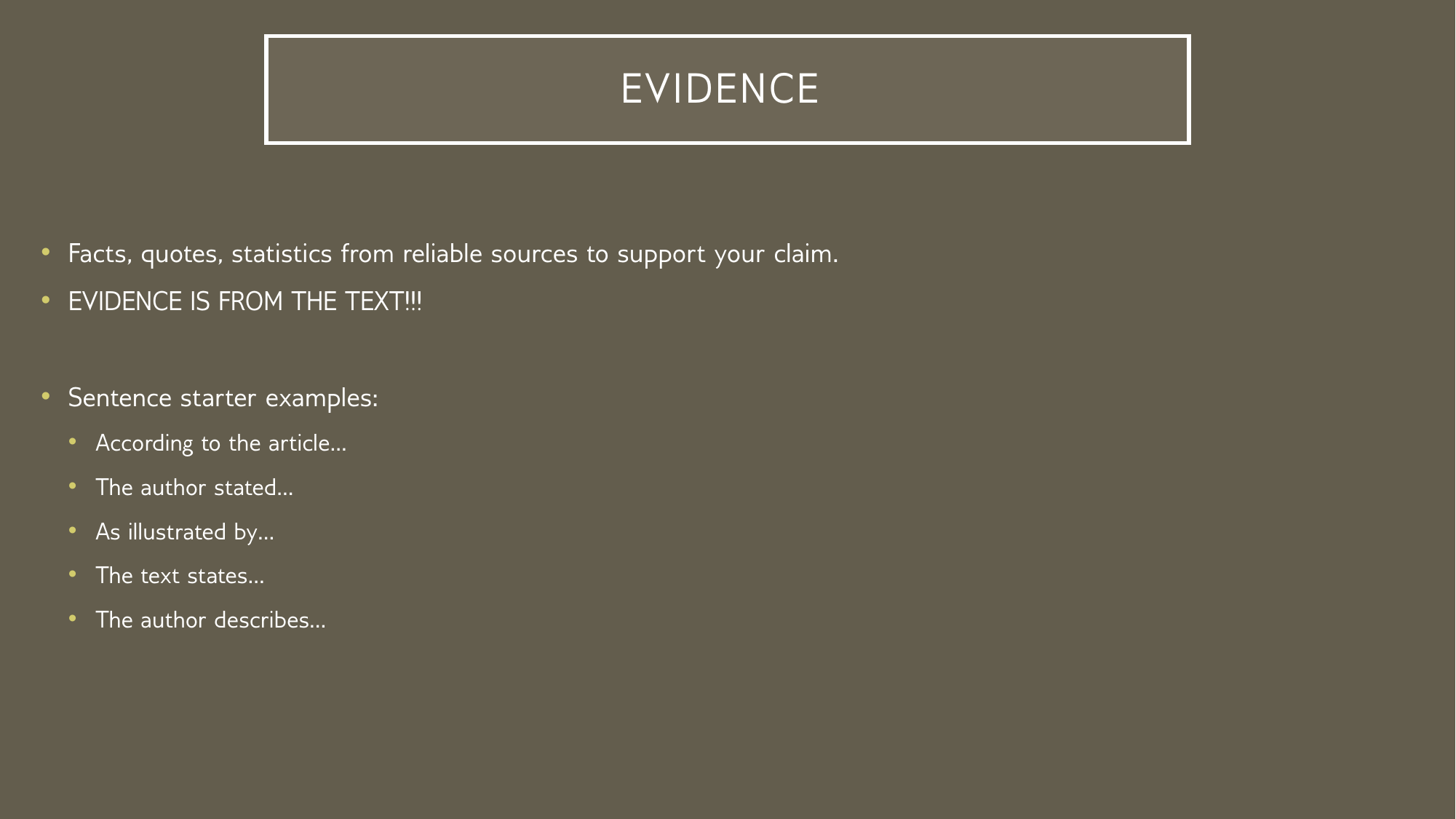

# EVIDENCE
Facts, quotes, statistics from reliable sources to support your claim.
EVIDENCE IS FROM THE TEXT!!!

Sentence starter examples:
According to the article…
The author stated…
As illustrated by…
The text states…
The author describes…